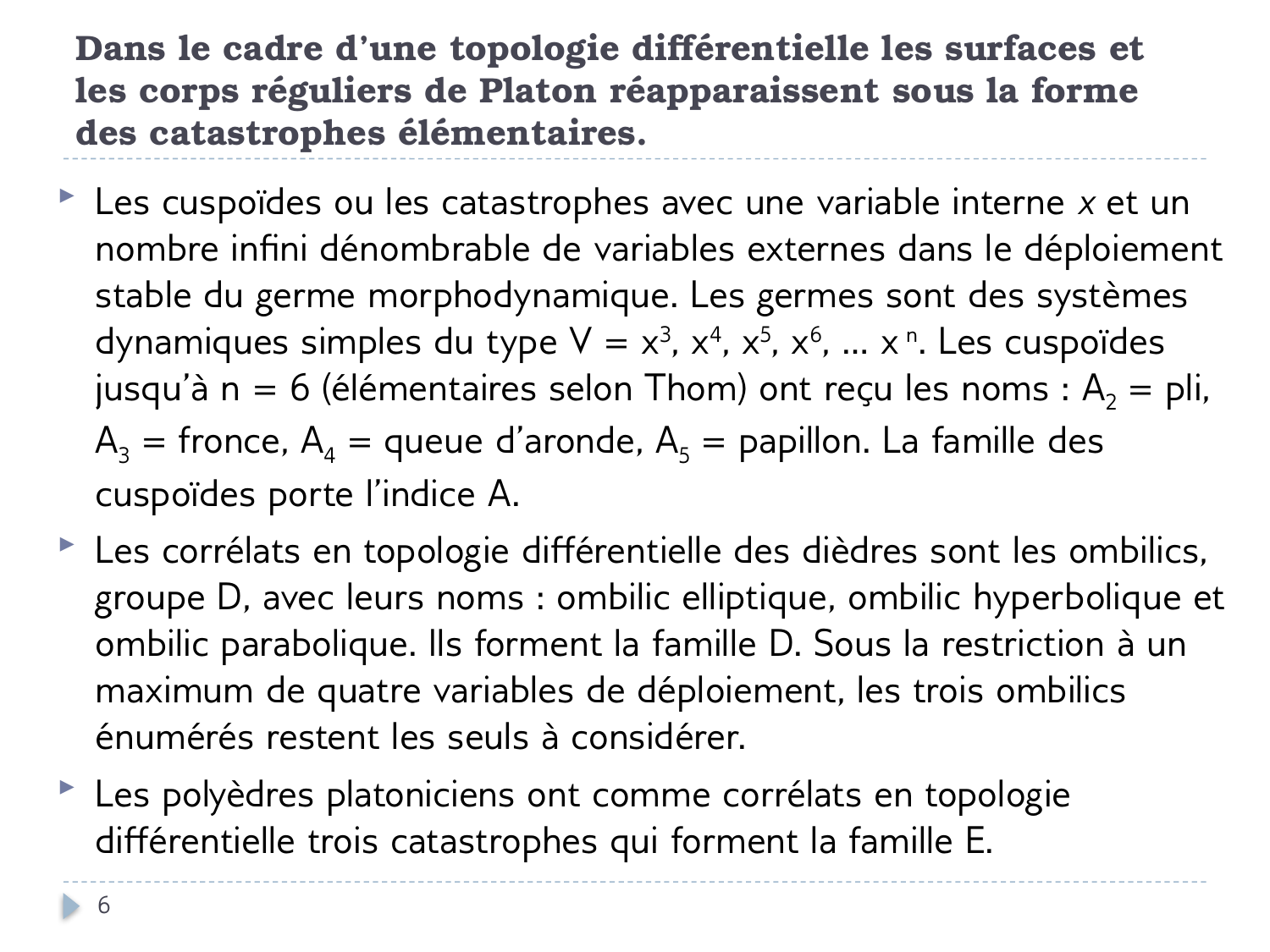

# Dans le cadre d’une topologie différentielle les surfaces et les corps réguliers de Platon réapparaissent sous la forme des catastrophes élémentaires.
Les cuspoïdes ou les catastrophes avec une variable interne x et un nombre infini dénombrable de variables externes dans le déploiement stable du germe morphodynamique. Les germes sont des systèmes dynamiques simples du type V = x3, x4, x5, x6, … x n. Les cuspoïdes jusqu’à n = 6 (élémentaires selon Thom) ont reçu les noms : A2 = pli, A3 = fronce, A4 = queue d’aronde, A5 = papillon. La famille des cuspoïdes porte l’indice A.
Les corrélats en topologie différentielle des dièdres sont les ombilics, groupe D, avec leurs noms : ombilic elliptique, ombilic hyperbolique et ombilic parabolique. Ils forment la famille D. Sous la restriction à un maximum de quatre variables de déploiement, les trois ombilics énumérés restent les seuls à considérer.
Les polyèdres platoniciens ont comme corrélats en topologie différentielle trois catastrophes qui forment la famille E.
6